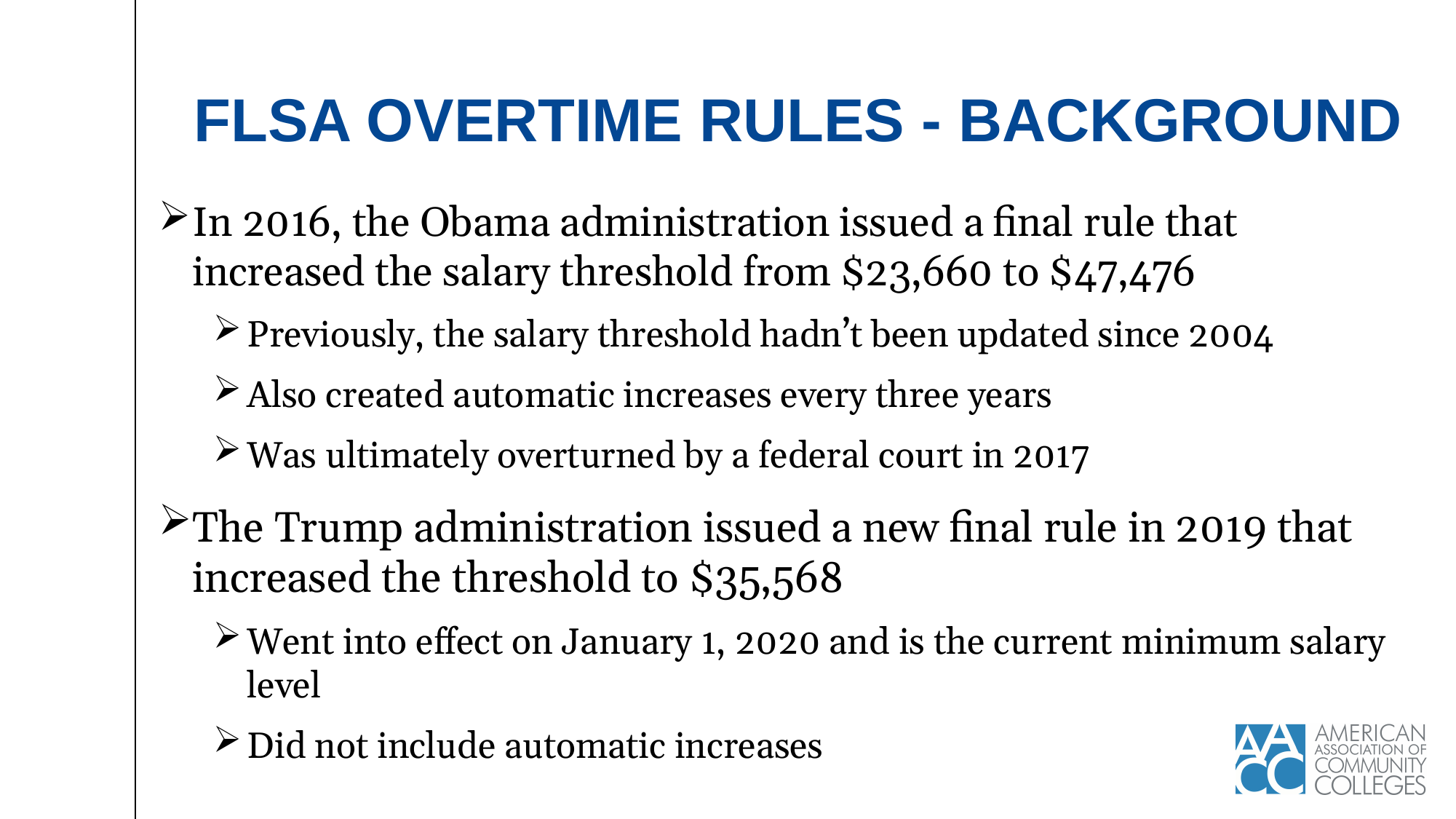

# Flsa overtime rules - background
In 2016, the Obama administration issued a final rule that increased the salary threshold from $23,660 to $47,476
Previously, the salary threshold hadn’t been updated since 2004
Also created automatic increases every three years
Was ultimately overturned by a federal court in 2017
The Trump administration issued a new final rule in 2019 that increased the threshold to $35,568
Went into effect on January 1, 2020 and is the current minimum salary level
Did not include automatic increases